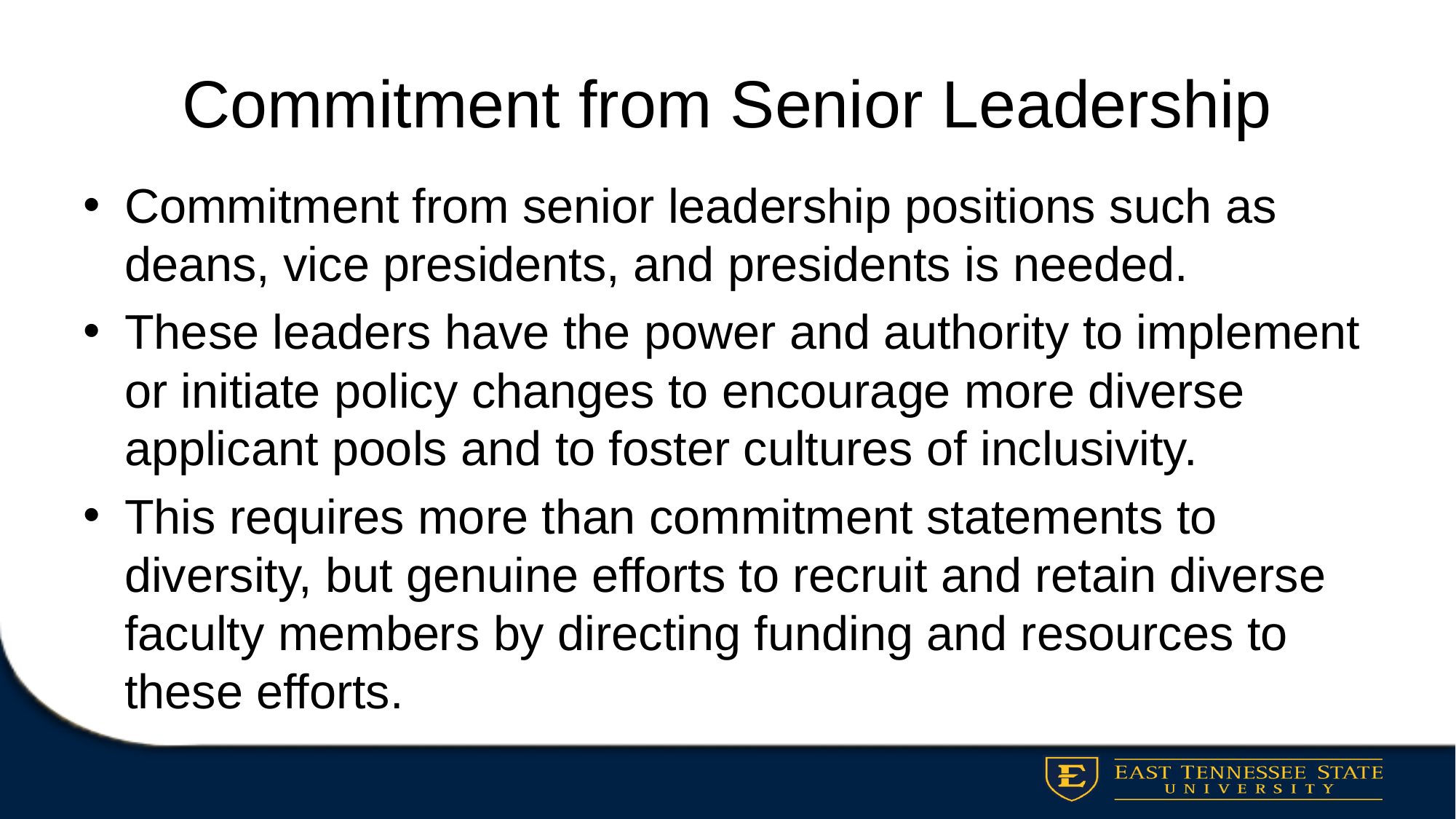

# Commitment from Senior Leadership
Commitment from senior leadership positions such as deans, vice presidents, and presidents is needed.
These leaders have the power and authority to implement or initiate policy changes to encourage more diverse applicant pools and to foster cultures of inclusivity.
This requires more than commitment statements to diversity, but genuine efforts to recruit and retain diverse faculty members by directing funding and resources to these efforts.